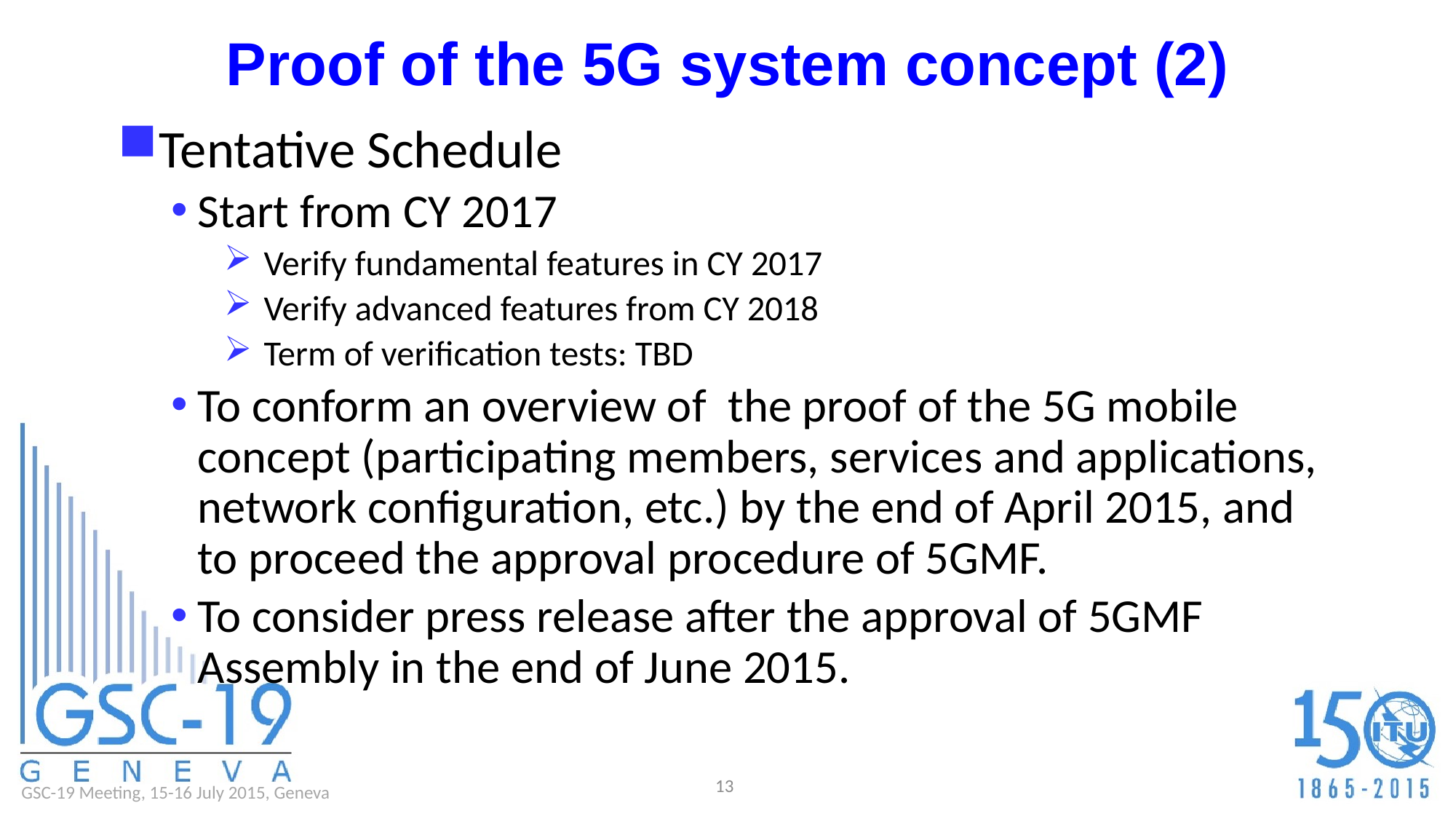

Proof of the 5G system concept (2)
Tentative Schedule
Start from CY 2017
Verify fundamental features in CY 2017
Verify advanced features from CY 2018
Term of verification tests: TBD
To conform an overview of  the proof of the 5G mobile concept (participating members, services and applications, network configuration, etc.) by the end of April 2015, and to proceed the approval procedure of 5GMF.
To consider press release after the approval of 5GMF  Assembly in the end of June 2015.
13